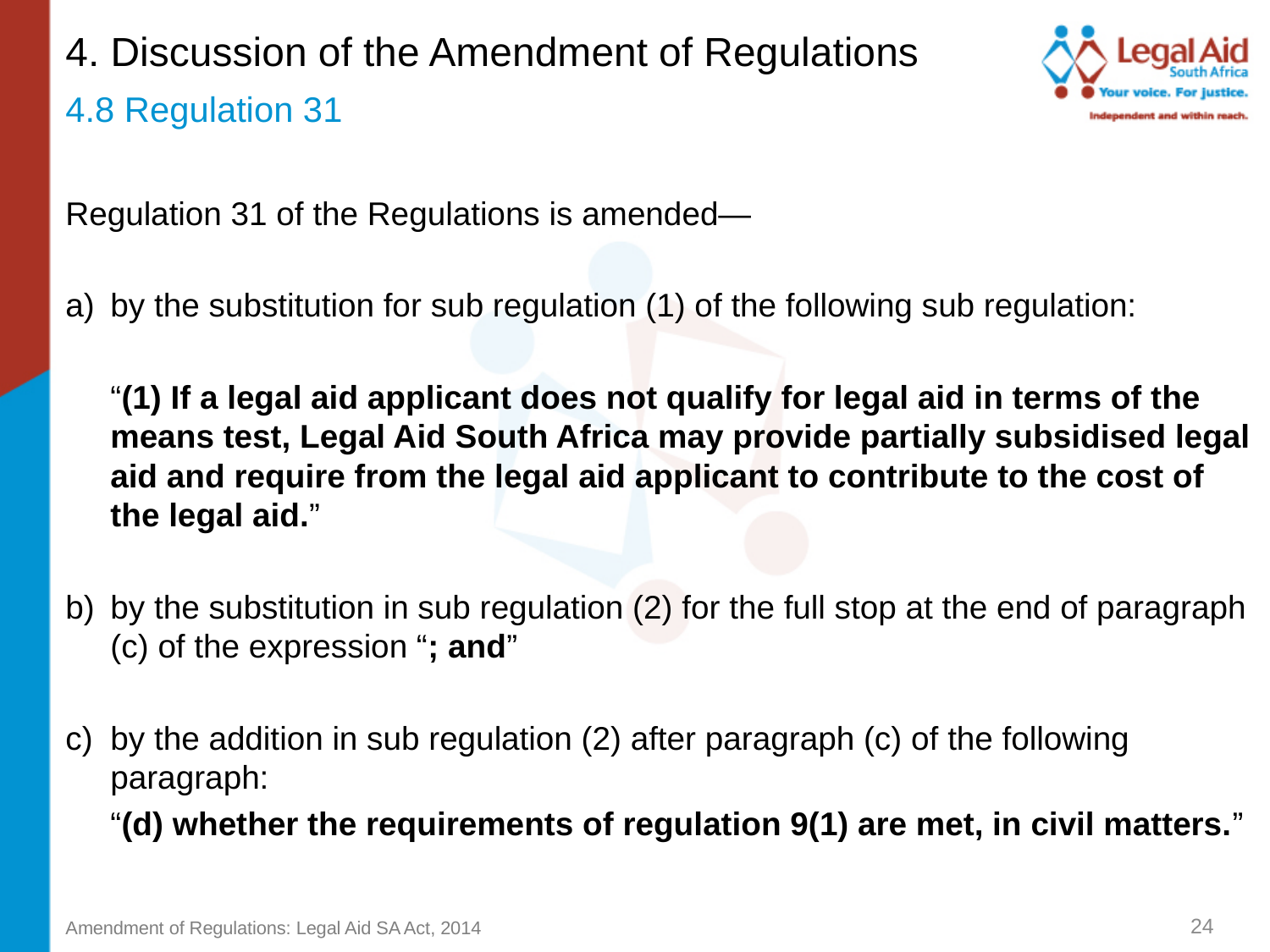

4. Discussion of the Amendment of Regulations
4.8 Regulation 31

Regulation 31 of the Regulations is amended—

by the substitution for sub regulation (1) of the following sub regulation:

“(1) If a legal aid applicant does not qualify for legal aid in terms of the means test, Legal Aid South Africa may provide partially subsidised legal aid and require from the legal aid applicant to contribute to the cost of the legal aid.”

by the substitution in sub regulation (2) for the full stop at the end of paragraph (c) of the expression “; and”

by the addition in sub regulation (2) after paragraph (c) of the following paragraph:
“(d) whether the requirements of regulation 9(1) are met, in civil matters.”

24
Amendment of Regulations: Legal Aid SA Act, 2014